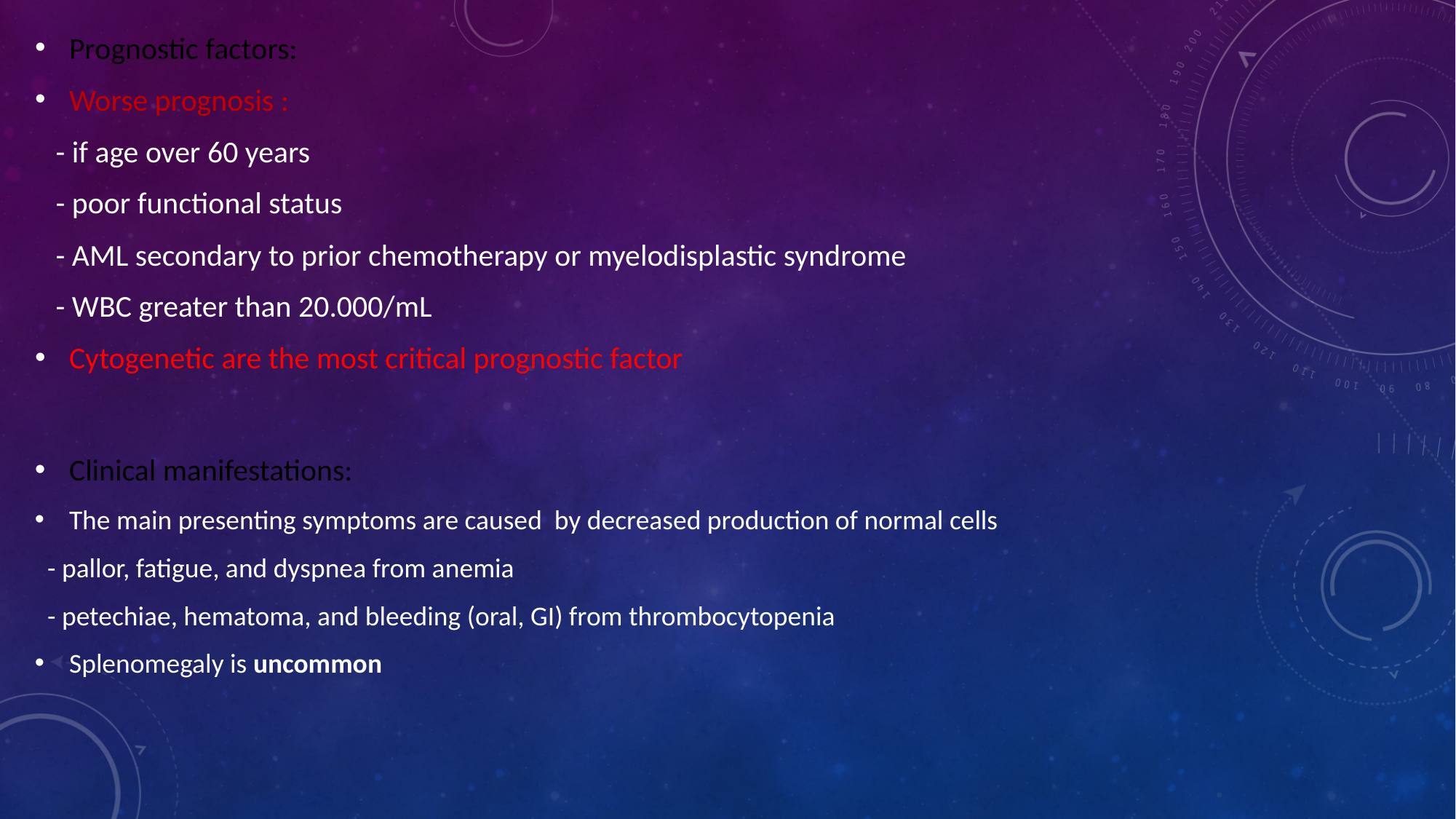

Prognostic factors:
Worse prognosis :
   - if age over 60 years
   - poor functional status
   - AML secondary to prior chemotherapy or myelodisplastic syndrome
   - WBC greater than 20.000/mL
Cytogenetic are the most critical prognostic factor
Clinical manifestations:
The main presenting symptoms are caused  by decreased production of normal cells
  - pallor, fatigue, and dyspnea from anemia
  - petechiae, hematoma, and bleeding (oral, GI) from thrombocytopenia
Splenomegaly is uncommon